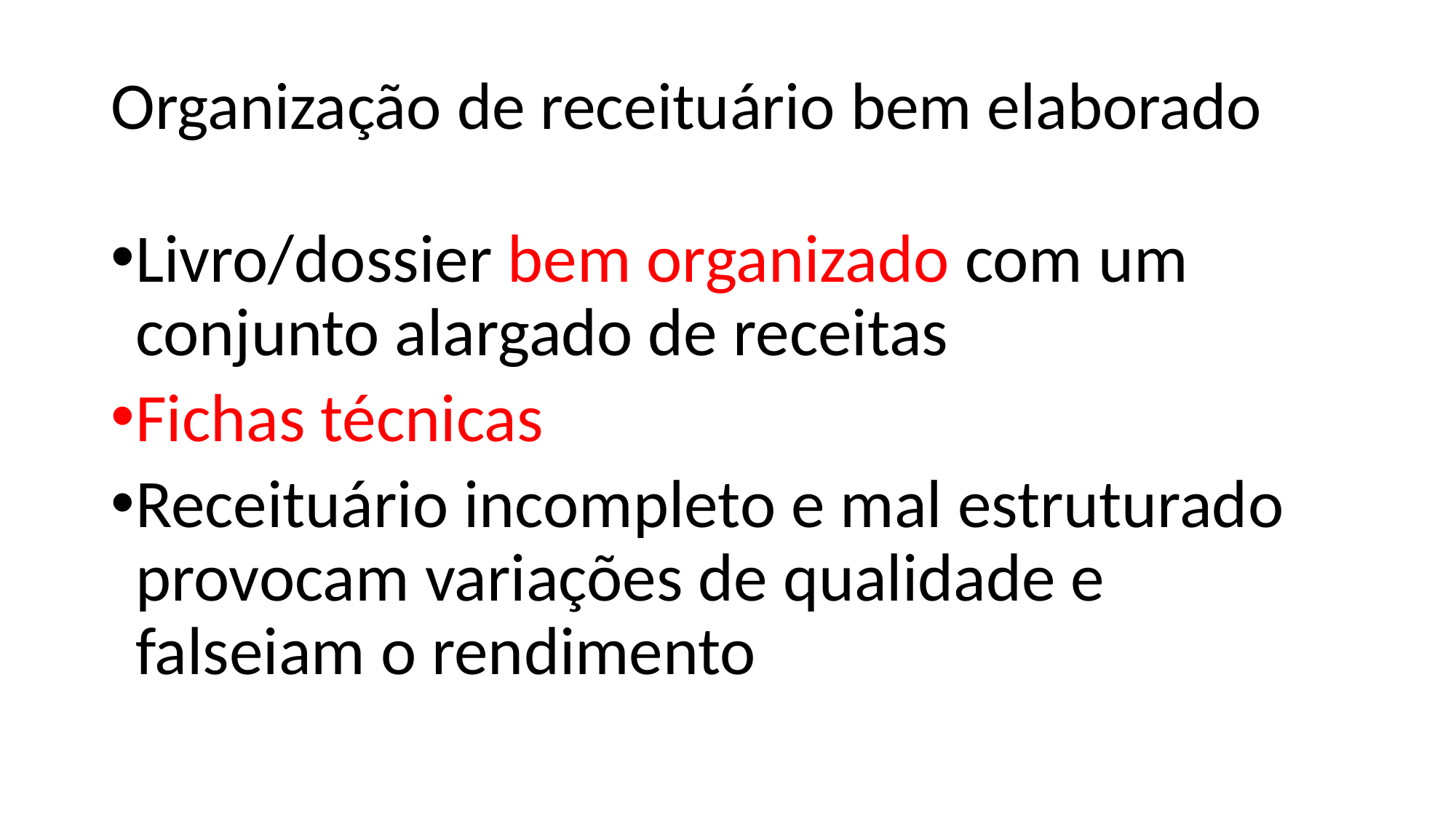

# Organização de receituário bem elaborado
Livro/dossier bem organizado com um conjunto alargado de receitas
Fichas técnicas
Receituário incompleto e mal estruturado provocam variações de qualidade e falseiam o rendimento